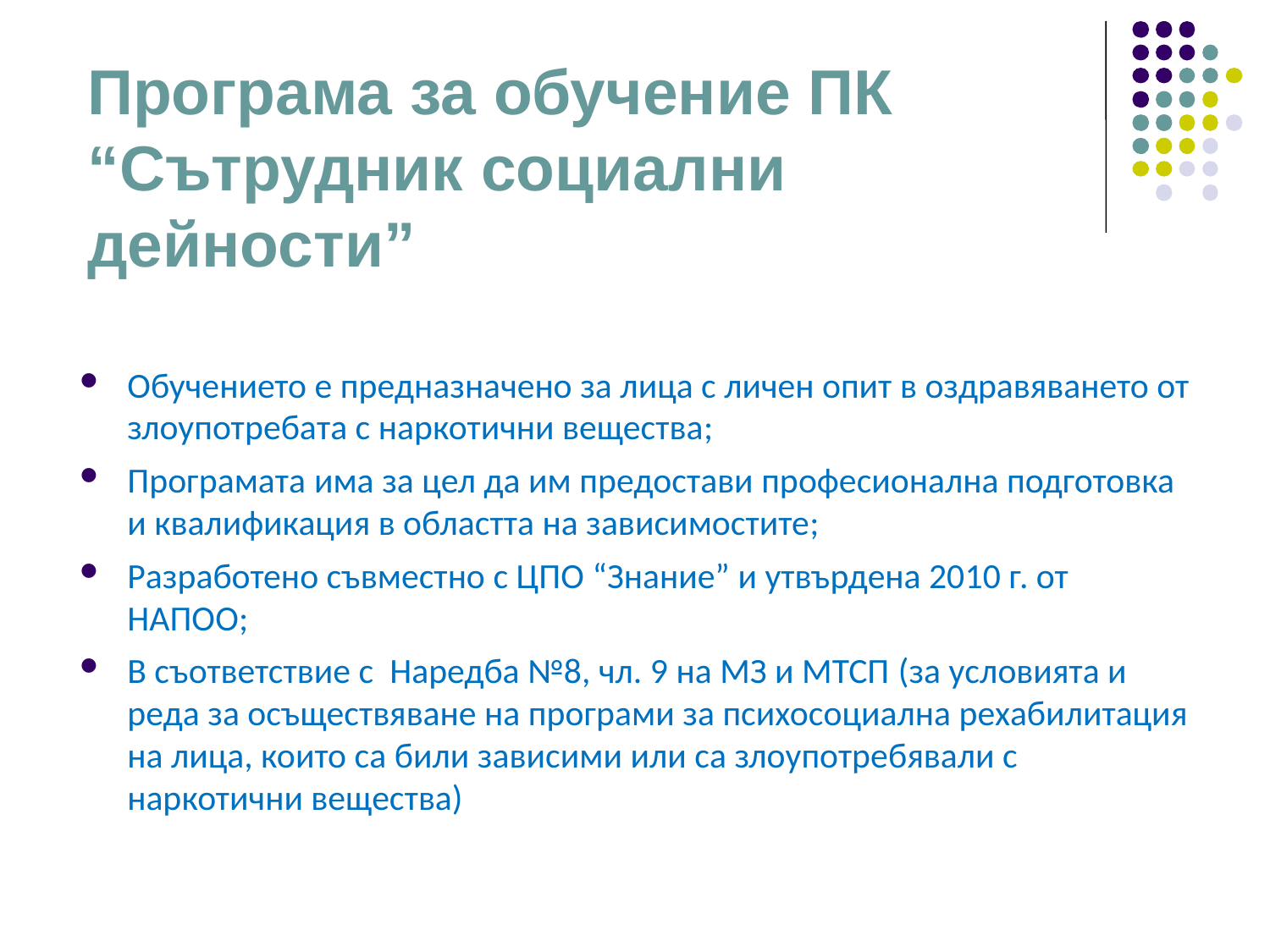

# Програма за обучение ПК “Сътрудник социални дейности”
Обучението е предназначено за лица с личен опит в оздравяването от злоупотребата с наркотични вещества;
Програмата има за цел да им предостави професионална подготовка и квалификация в областта на зависимостите;
Разработено съвместно с ЦПО “Знание” и утвърдена 2010 г. от НАПОО;
В съответствие с  Наредба №8, чл. 9 на МЗ и МТСП (за условията и реда за осъществяване на програми за психосоциална рехабилитация на лица, които са били зависими или са злоупотребявали с наркотични вещества)